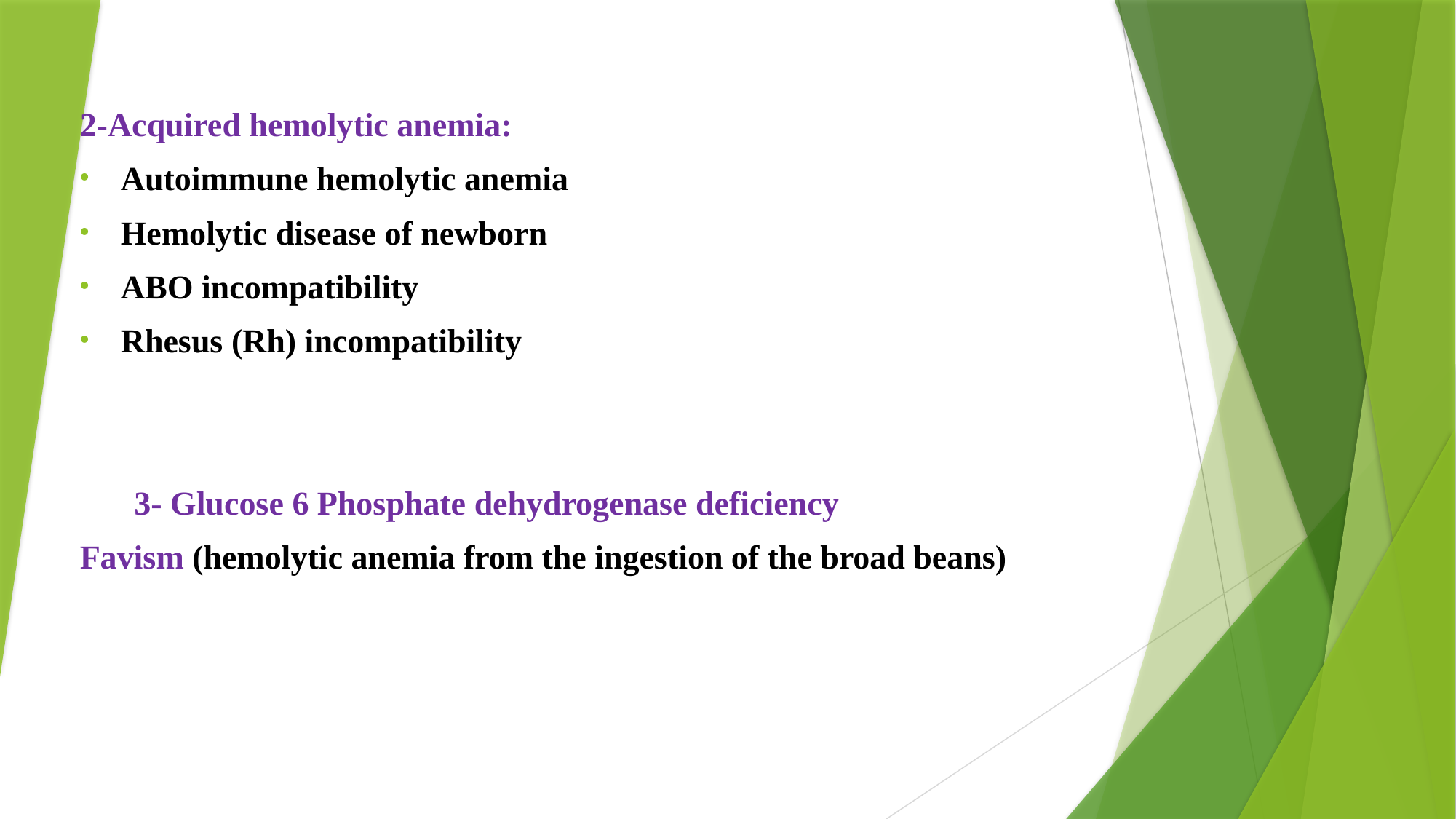

2-Acquired hemolytic anemia:
Autoimmune hemolytic anemia
Hemolytic disease of newborn
ABO incompatibility
Rhesus (Rh) incompatibility

3- Glucose 6 Phosphate dehydrogenase deficiency
Favism (hemolytic anemia from the ingestion of the broad beans)